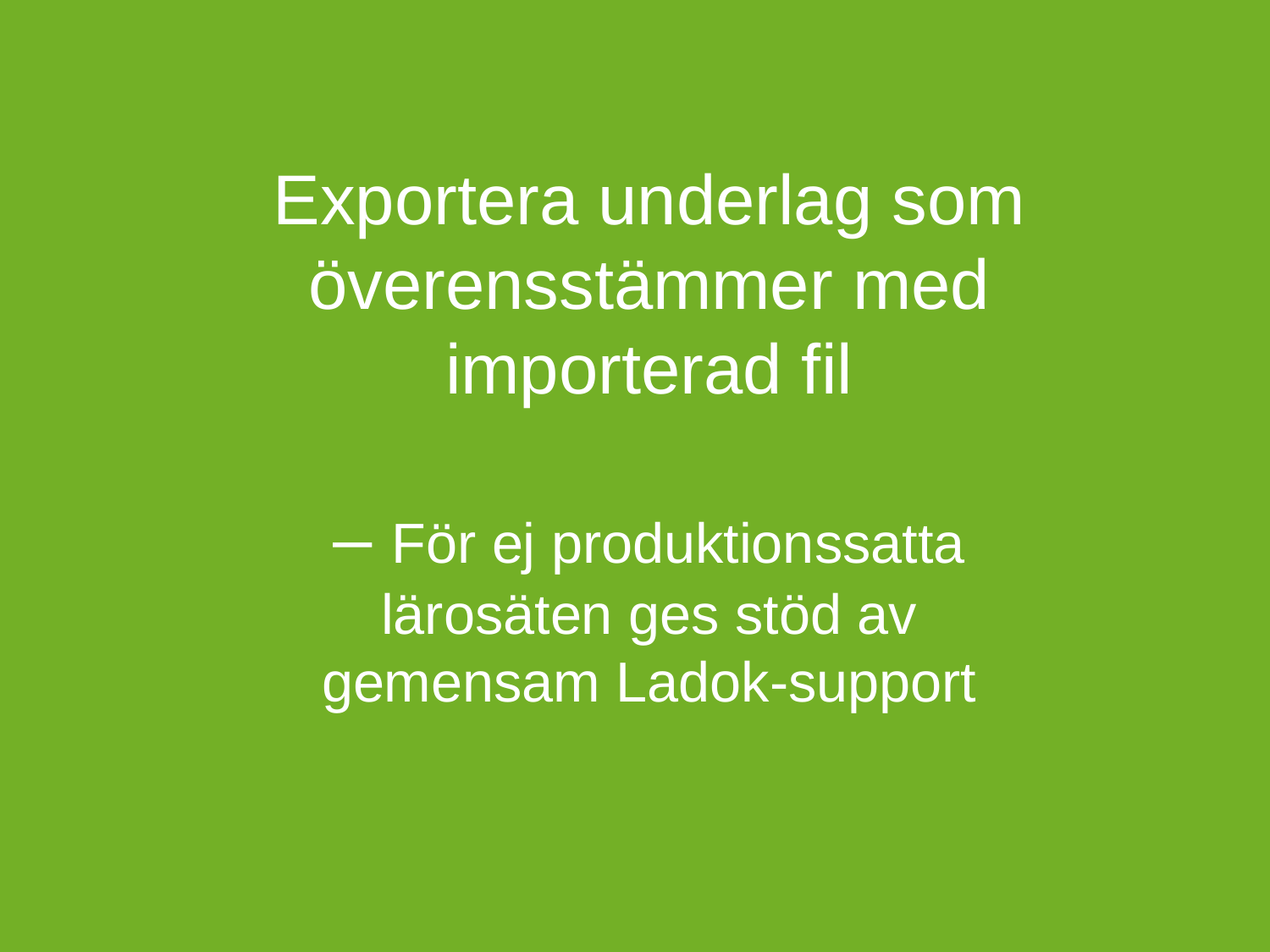

# Exportera underlag som överensstämmer med importerad fil – För ej produktionssatta lärosäten ges stöd av gemensam Ladok-support